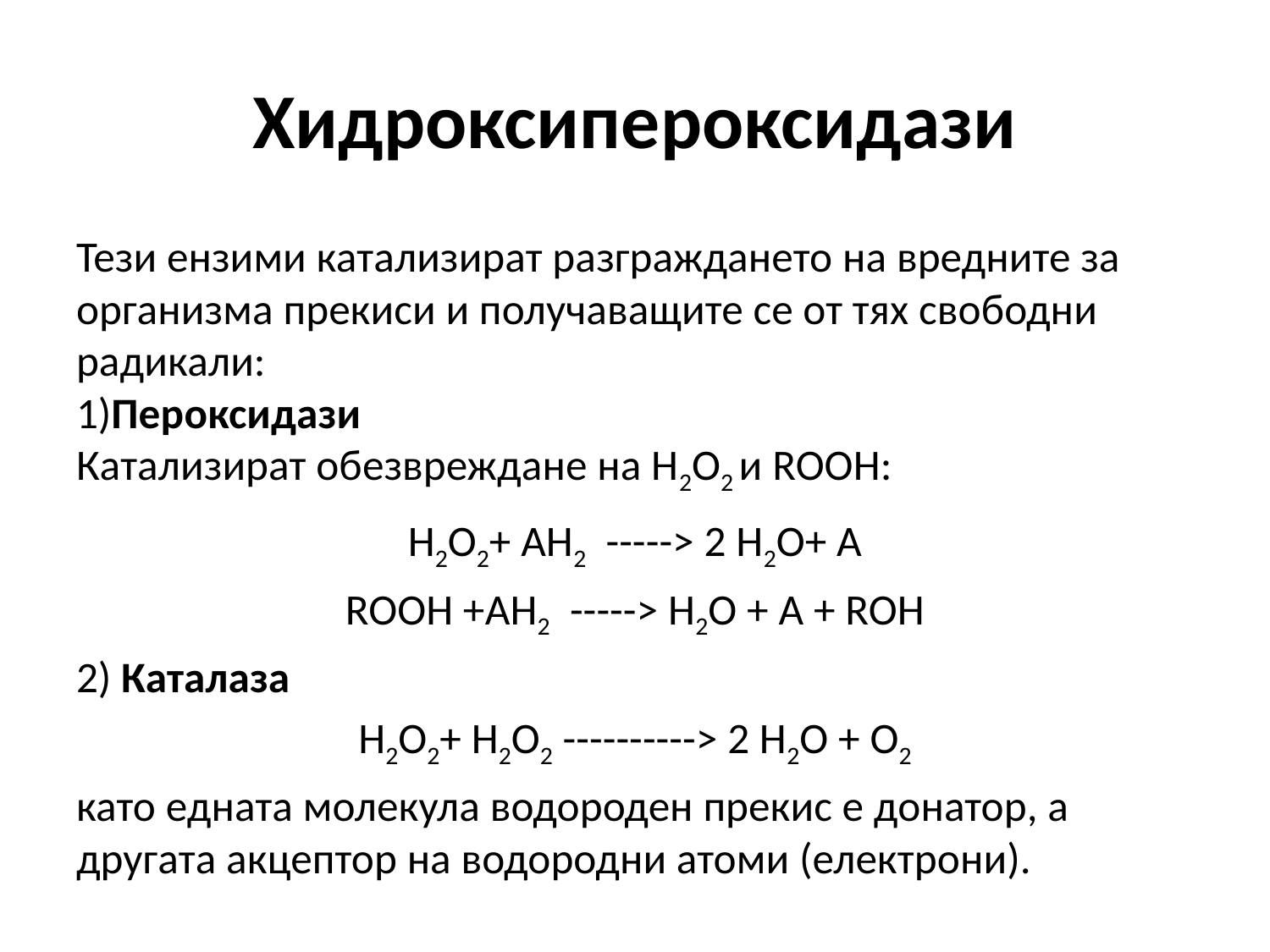

# Хидроксипероксидази
Тези ензими катализират разграждането на вредните за организма прекиси и получаващите се от тях свободни радикали:
1)Пероксидази
Катализират обезвреждане на Н2О2 и ROOH:
Н2О2+ АН2  -----> 2 Н2О+ A
ROOH +АН2  -----> Н2О + A + ROH
2) Каталаза
Н2О2+ Н2О2 ----------> 2 Н2О + О2
като едната молекула водороден прекис е донатор, а другата акцептор на водородни атоми (електрони).